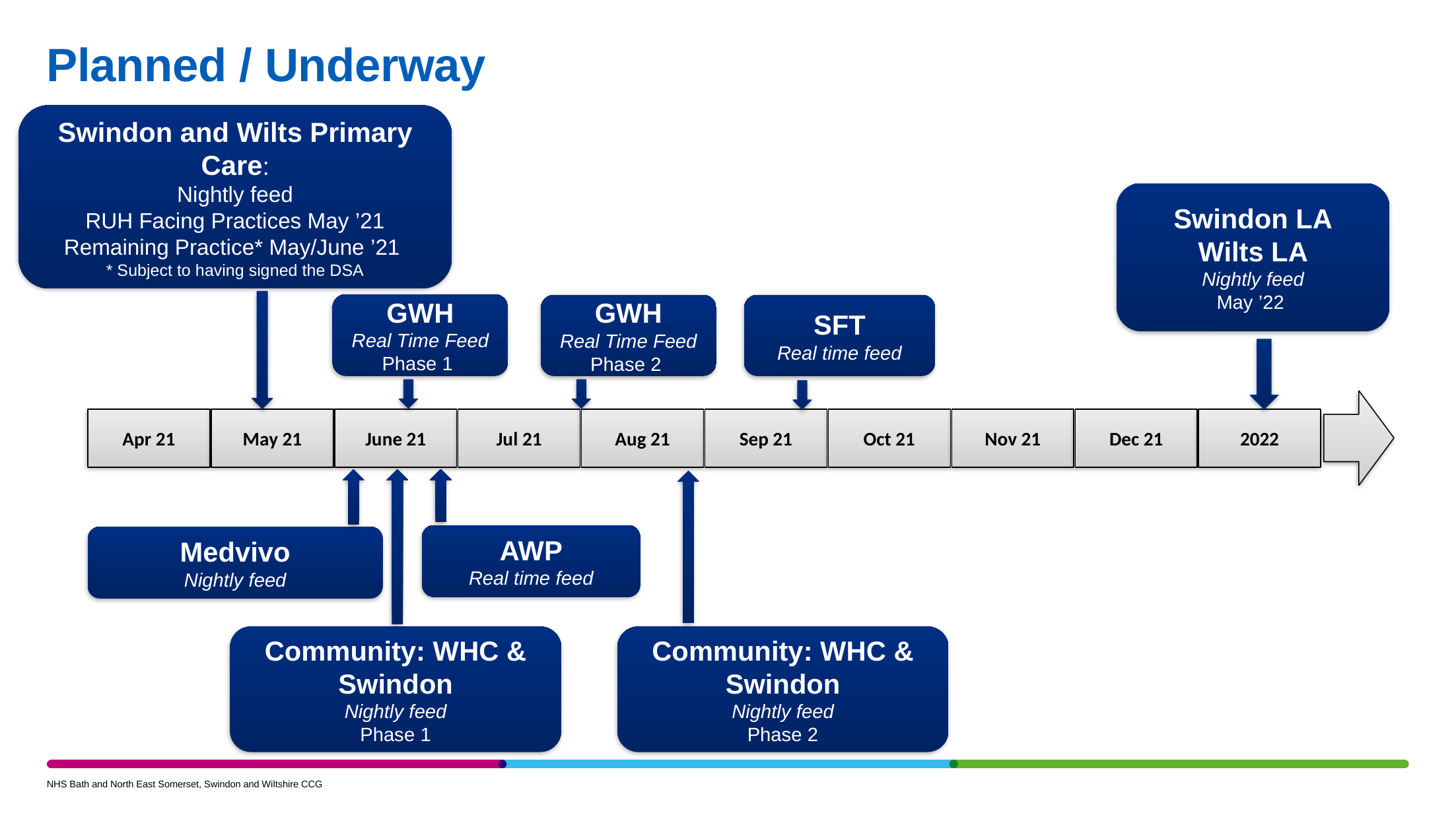

# Planned / Underway
Swindon and Wilts Primary Care:
Nightly feed
RUH Facing Practices May ’21
Remaining Practice* May/June ’21
* Subject to having signed the DSA
Swindon LA
Wilts LA
Nightly feed
May ’22

GWH
Real Time Feed
Phase 1
GWH
Real Time Feed
Phase 2
SFT
Real time feed

Apr 21
May 21
June 21
Jul 21
Aug 21
Sep 21
Oct 21
Nov 21
Dec 21
2022

AWP
Real time feed
Medvivo
Nightly feed
Community: WHC & Swindon
Nightly feed
Phase 2
Community: WHC & Swindon
Nightly feed
Phase 1
NHS Bath and North East Somerset, Swindon and Wiltshire CCG